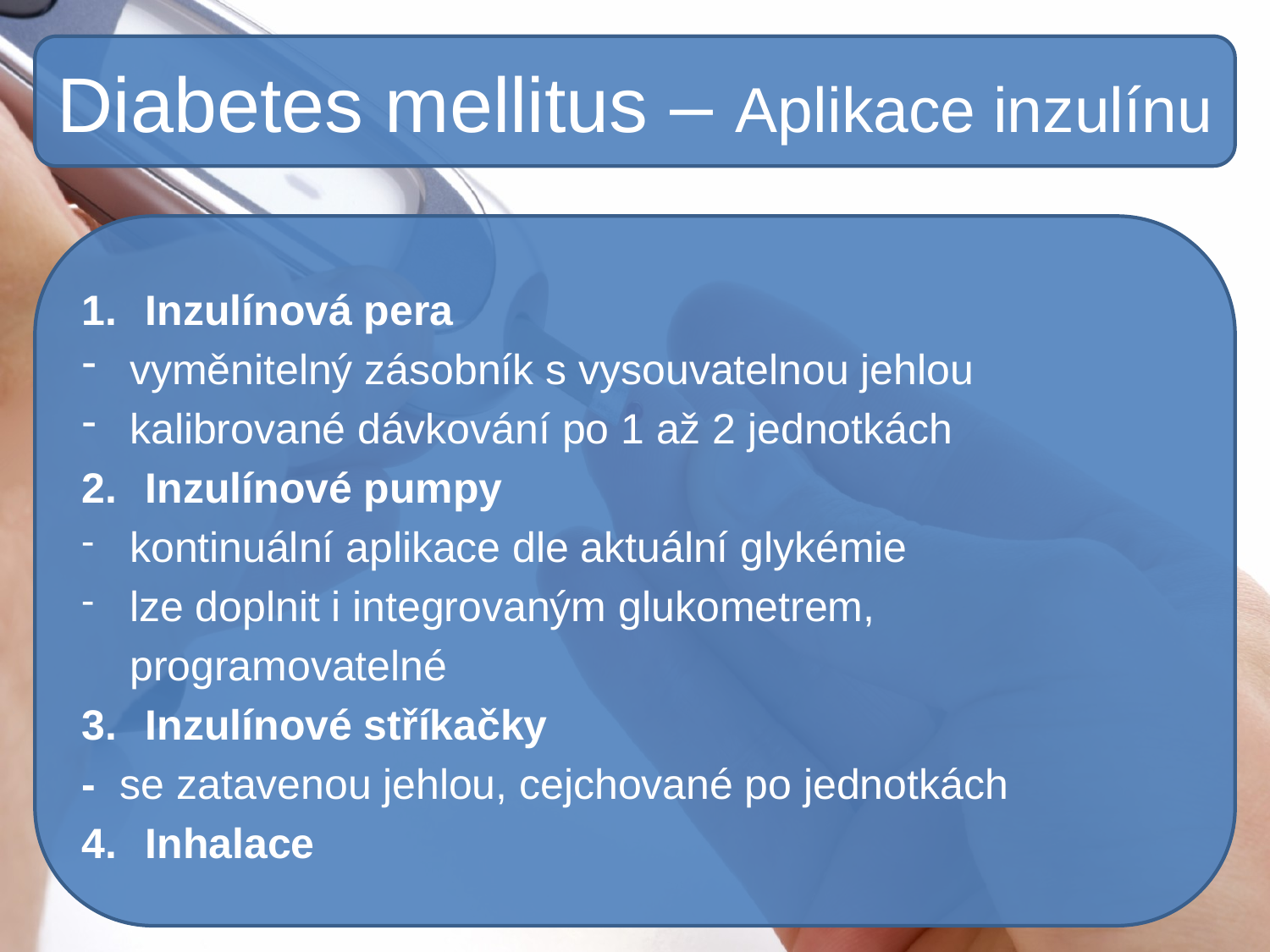

Diabetes mellitus – Aplikace inzulínu
Inzulínová pera
vyměnitelný zásobník s vysouvatelnou jehlou
kalibrované dávkování po 1 až 2 jednotkách
Inzulínové pumpy
kontinuální aplikace dle aktuální glykémie
lze doplnit i integrovaným glukometrem, programovatelné
Inzulínové stříkačky
-  se zatavenou jehlou, cejchované po jednotkách
Inhalace